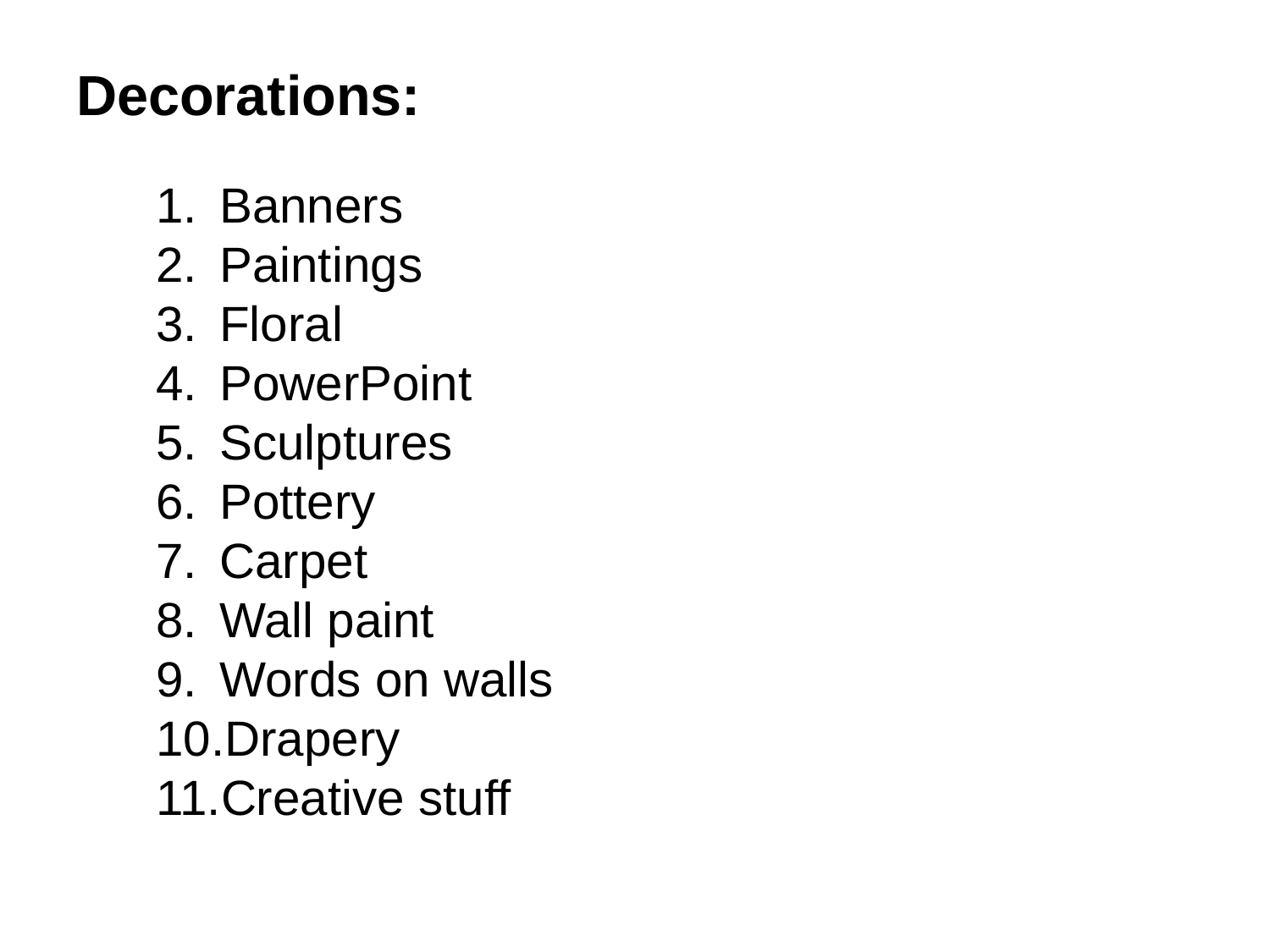

Decorations:

Banners
Paintings
Floral
PowerPoint
Sculptures
Pottery
Carpet
Wall paint
Words on walls
Drapery
Creative stuff